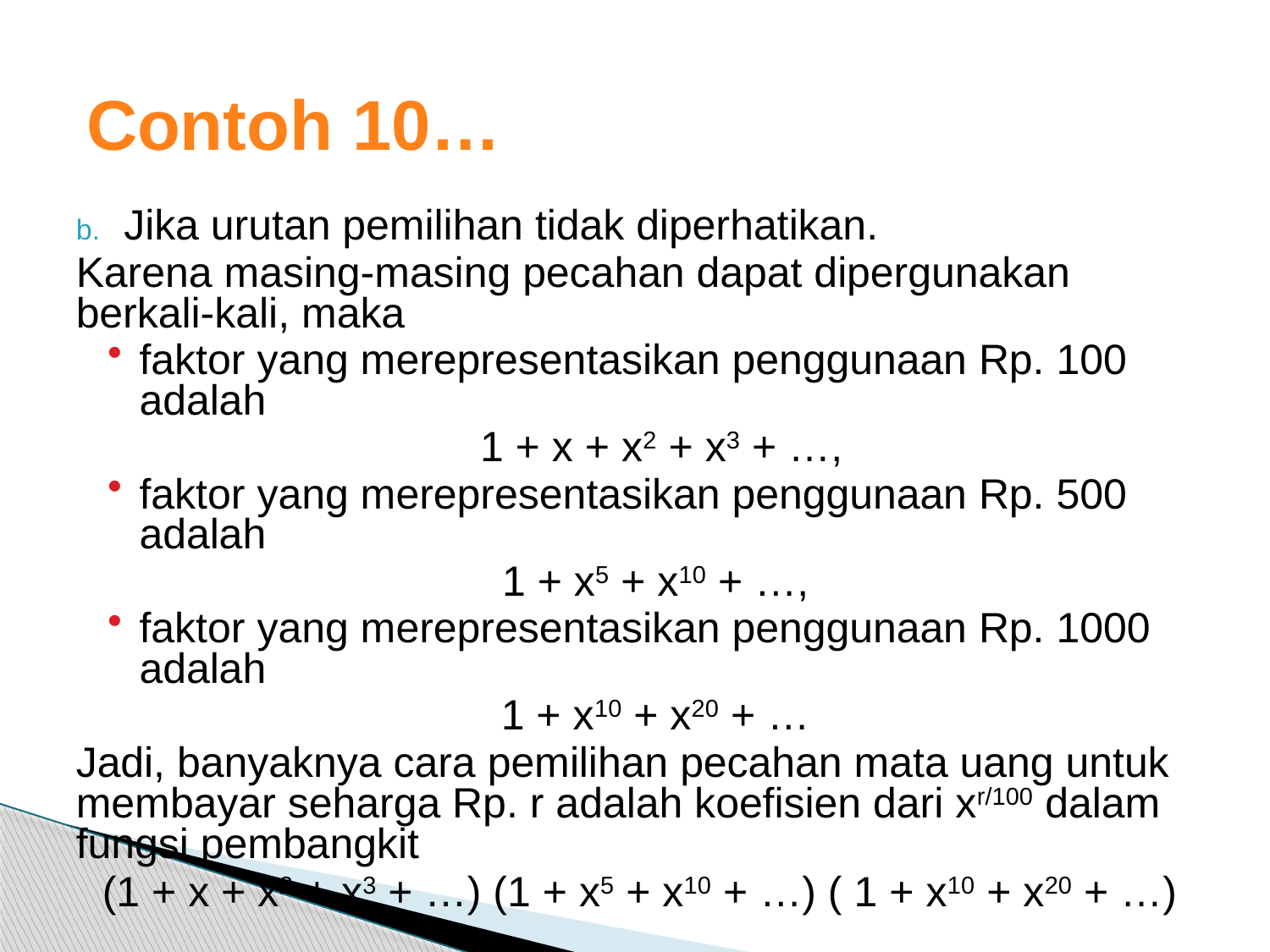

# Contoh 10…
  Jika urutan pemilihan tidak diperhatikan.
Karena masing-masing pecahan dapat dipergunakan       berkali-kali, maka
faktor yang merepresentasikan penggunaan Rp. 100 adalah
1 + x + x2 + x3 + …,
faktor yang merepresentasikan penggunaan Rp. 500 adalah
1 + x5 + x10 + …,
faktor yang merepresentasikan penggunaan Rp. 1000 adalah
1 + x10 + x20 + …
Jadi, banyaknya cara pemilihan pecahan mata uang untuk membayar seharga Rp. r adalah koefisien dari xr/100 dalam fungsi pembangkit
(1 + x + x2 + x3 + …) (1 + x5 + x10 + …) ( 1 + x10 + x20 + …)